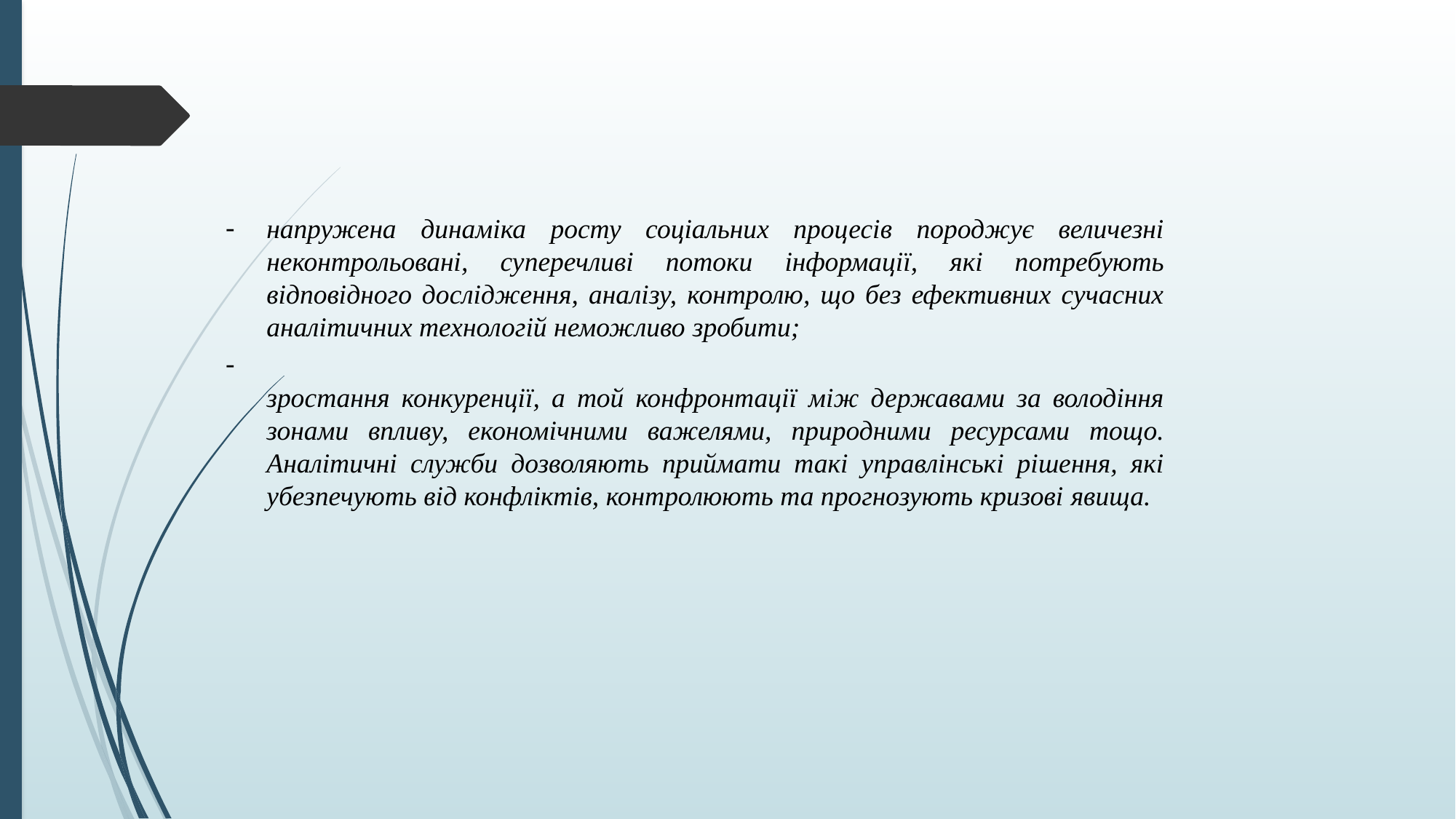

напружена динаміка росту соціальних процесів породжує величезні неконтрольовані, суперечливі потоки інформації, які потребують відповідного дослідження, аналізу, контролю, що без ефективних сучасних аналітичних технологій неможливо зробити;
зростання конкуренції, а той конфронтації між державами за володіння зонами впливу, економічними важелями, природними ресурсами тощо. Аналітичні служби дозволяють приймати такі управлінські рішення, які убезпечують від конфліктів, контролюють та прогнозують кризові явища.